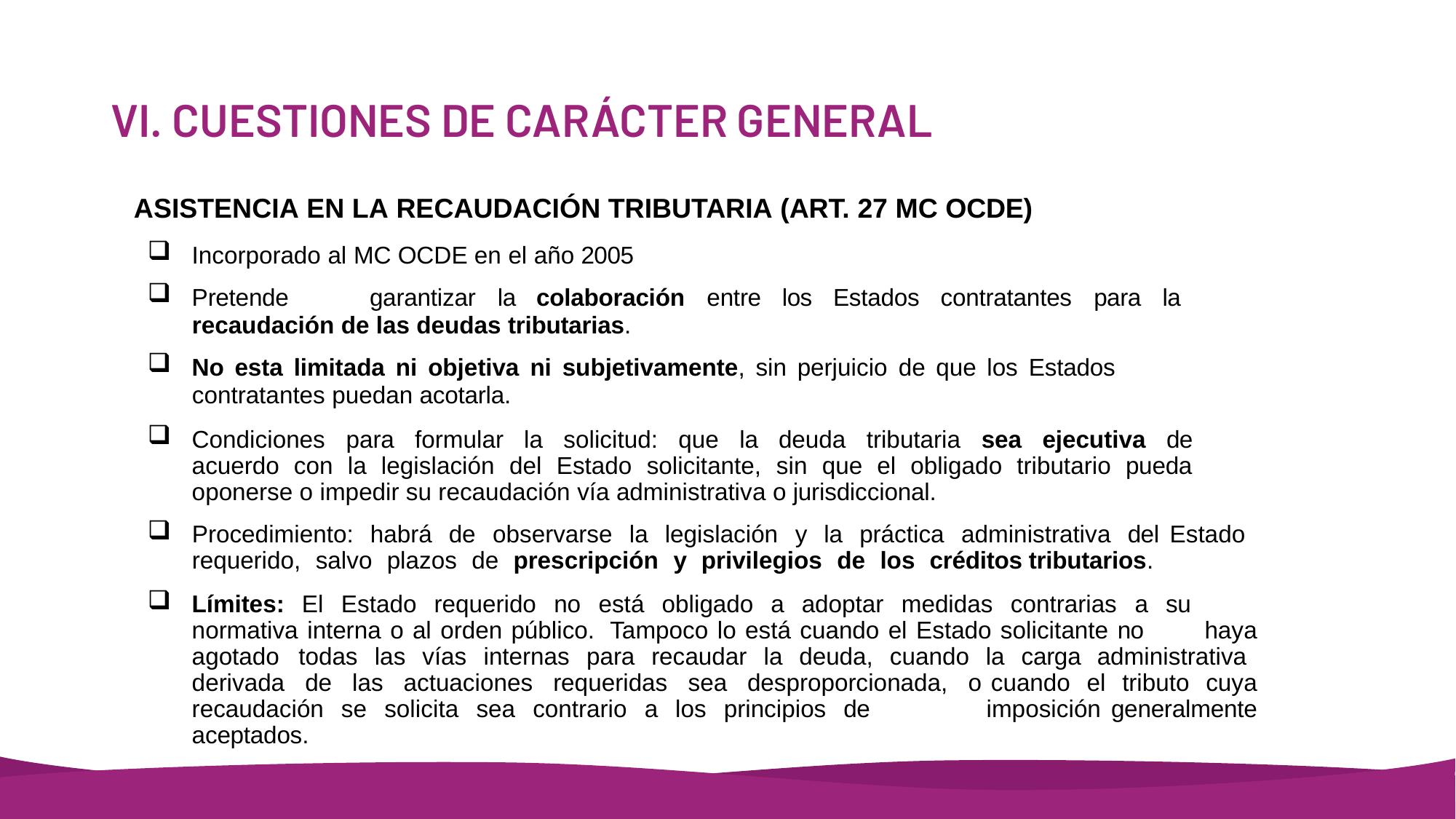

# VI. CUESTIONES DE CARÁCTER GENERAL
ASISTENCIA EN LA RECAUDACIÓN TRIBUTARIA (ART. 27 MC OCDE)
Incorporado al MC OCDE en el año 2005
Pretende	garantizar	la	colaboración	entre	los	Estados	contratantes	para	la
recaudación de las deudas tributarias.
No esta limitada ni objetiva ni subjetivamente, sin perjuicio de que los Estados
contratantes puedan acotarla.
Condiciones para formular la solicitud: que la deuda tributaria sea ejecutiva de 	acuerdo con la legislación del Estado solicitante, sin que el obligado tributario pueda 	oponerse o impedir su recaudación vía administrativa o jurisdiccional.
Procedimiento: habrá de observarse la legislación y la práctica administrativa del Estado  requerido,  salvo  plazos  de  prescripción  y  privilegios  de  los  créditos tributarios.
Límites: El Estado requerido no está obligado a adoptar medidas contrarias a su 	normativa interna o al orden público. Tampoco lo está cuando el Estado solicitante no 	haya agotado  todas las vías internas para recaudar la deuda, cuando la carga 	administrativa  derivada  de  las  actuaciones  requeridas  sea  desproporcionada,  o 	cuando el tributo cuya recaudación se solicita sea contrario a los principios de 	imposición generalmente aceptados.